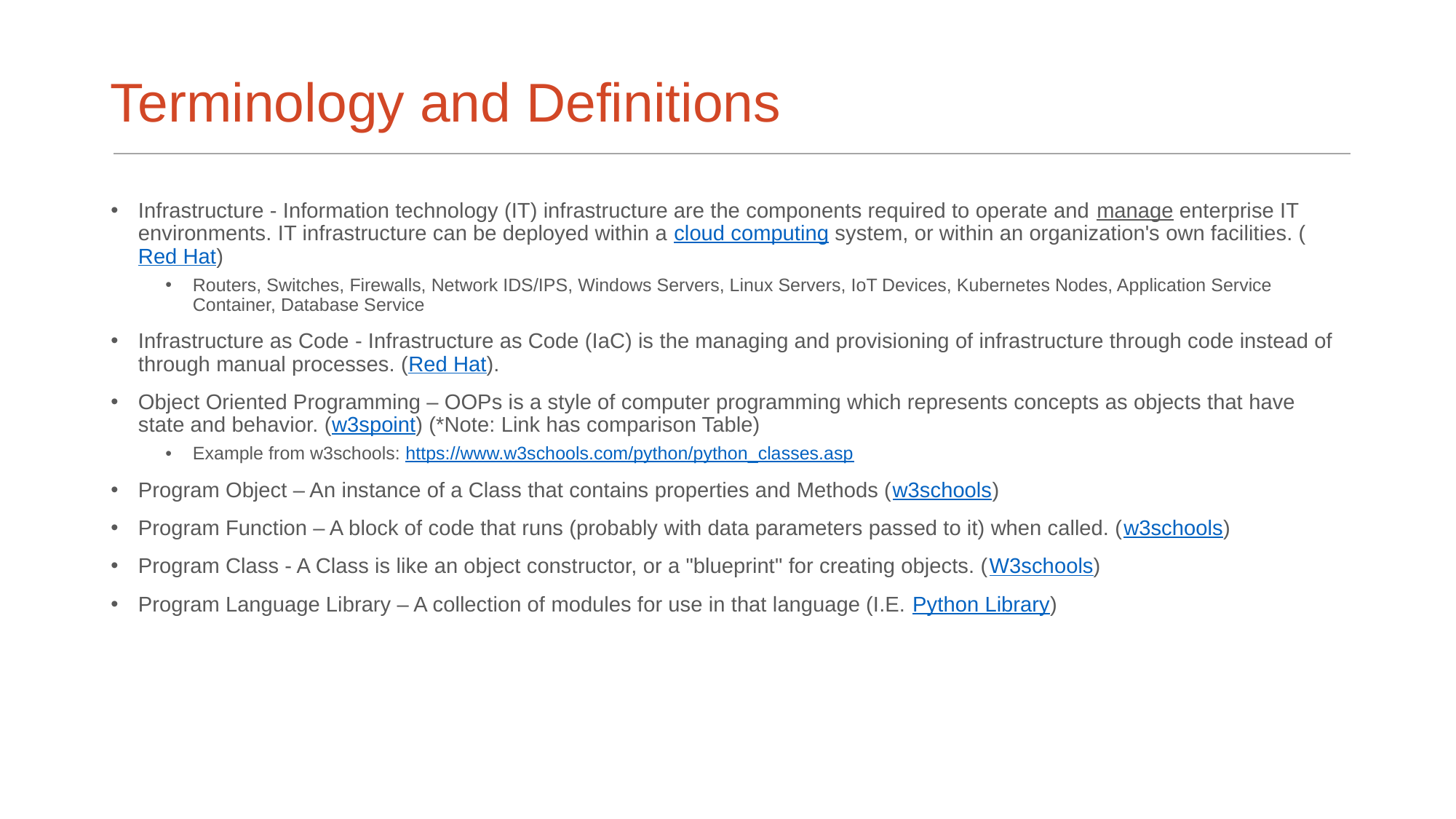

# Terminology and Definitions
Infrastructure - Information technology (IT) infrastructure are the components required to operate and manage enterprise IT environments. IT infrastructure can be deployed within a cloud computing system, or within an organization's own facilities. (Red Hat)
Routers, Switches, Firewalls, Network IDS/IPS, Windows Servers, Linux Servers, IoT Devices, Kubernetes Nodes, Application Service Container, Database Service
Infrastructure as Code - Infrastructure as Code (IaC) is the managing and provisioning of infrastructure through code instead of through manual processes. (Red Hat).
Object Oriented Programming – OOPs is a style of computer programming which represents concepts as objects that have state and behavior. (w3spoint) (*Note: Link has comparison Table)
Example from w3schools: https://www.w3schools.com/python/python_classes.asp
Program Object – An instance of a Class that contains properties and Methods (w3schools)
Program Function – A block of code that runs (probably with data parameters passed to it) when called. (w3schools)
Program Class - A Class is like an object constructor, or a "blueprint" for creating objects. (W3schools)
Program Language Library – A collection of modules for use in that language (I.E. Python Library)